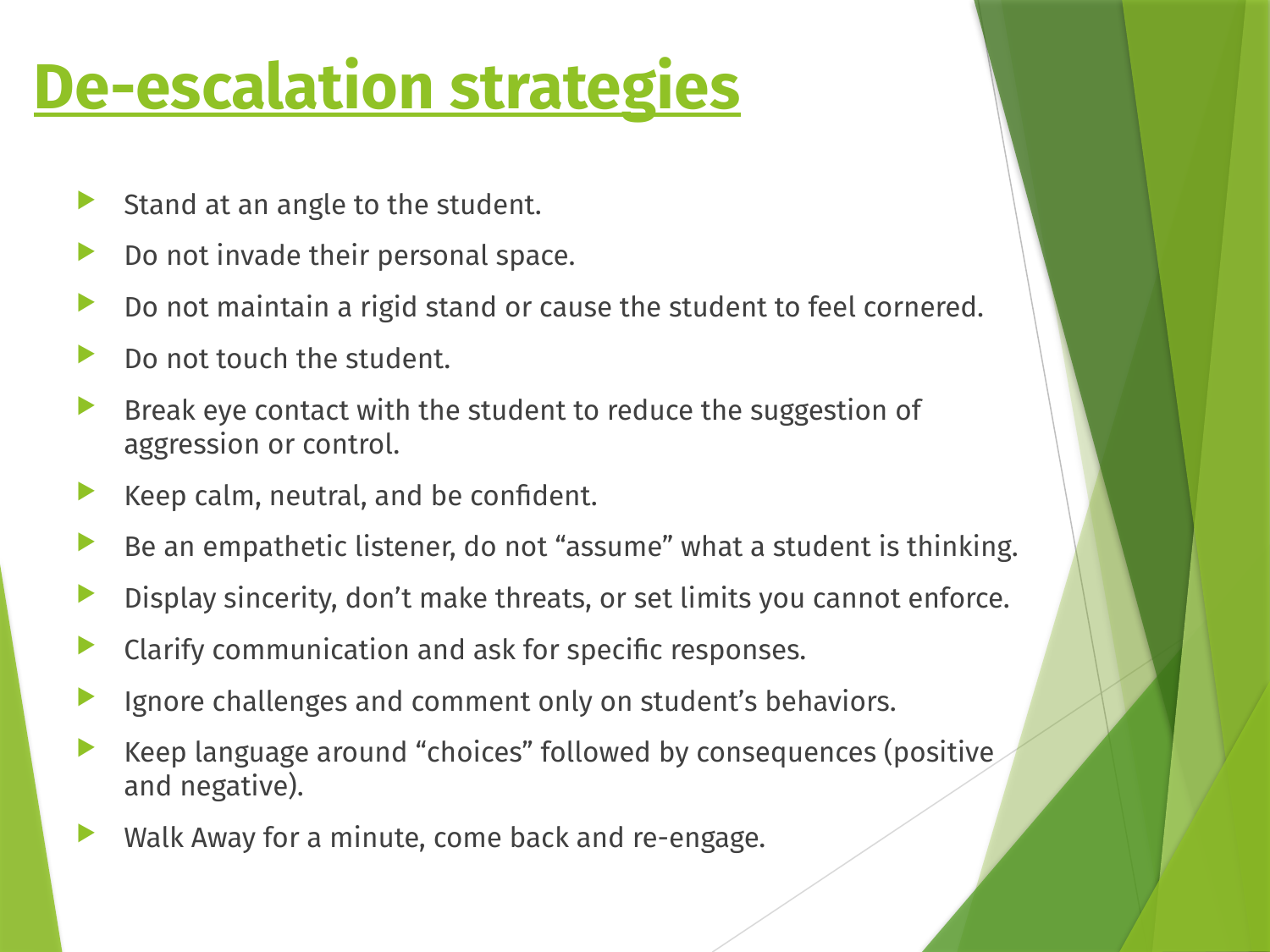

# De-escalation strategies
Stand at an angle to the student.
Do not invade their personal space.
Do not maintain a rigid stand or cause the student to feel cornered.
Do not touch the student.
Break eye contact with the student to reduce the suggestion of aggression or control.
Keep calm, neutral, and be confident.
Be an empathetic listener, do not “assume” what a student is thinking.
Display sincerity, don’t make threats, or set limits you cannot enforce.
Clarify communication and ask for specific responses.
Ignore challenges and comment only on student’s behaviors.
Keep language around “choices” followed by consequences (positive and negative).
Walk Away for a minute, come back and re-engage.